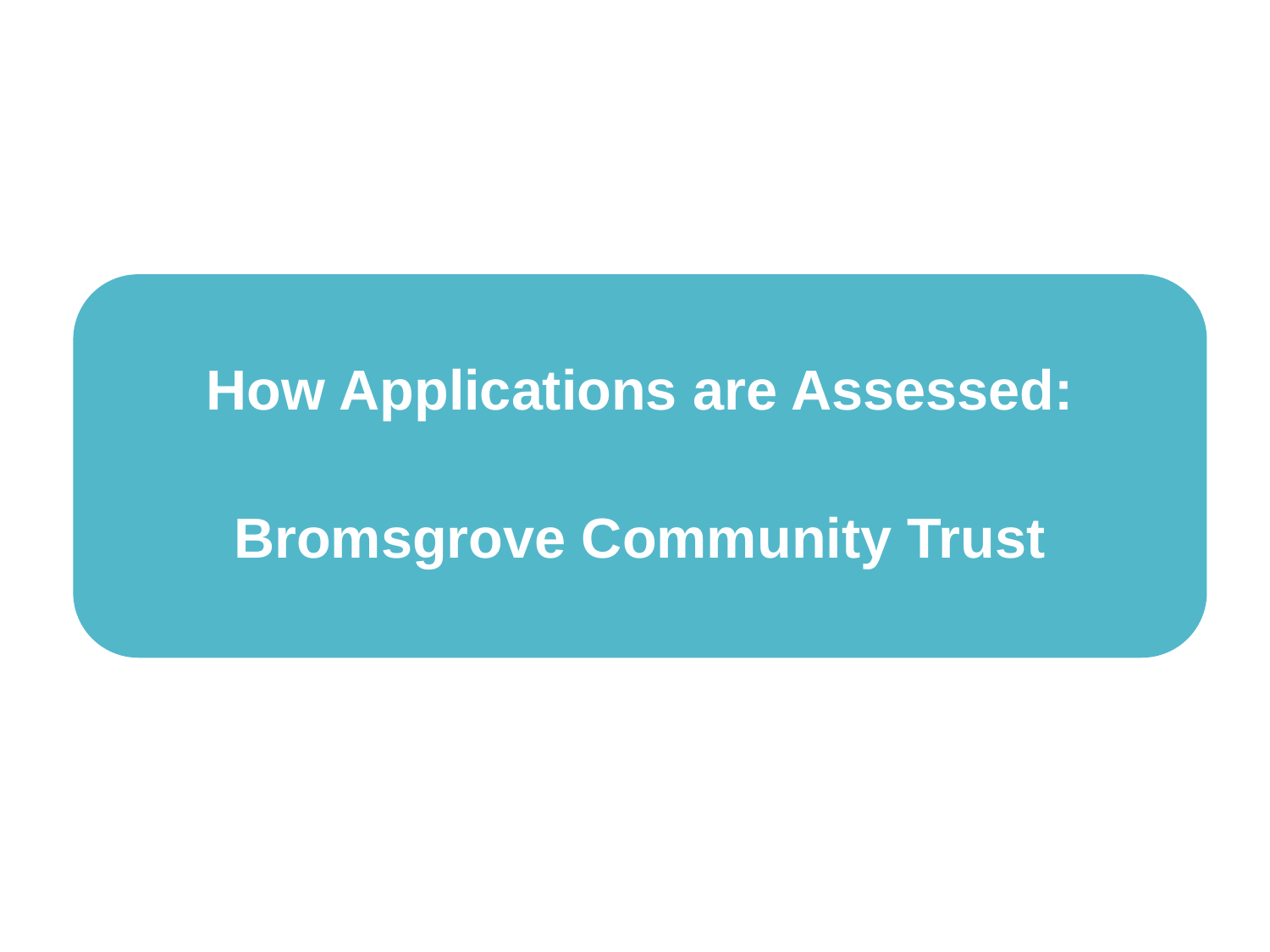

How Applications are Assessed:
Bromsgrove Community Trust